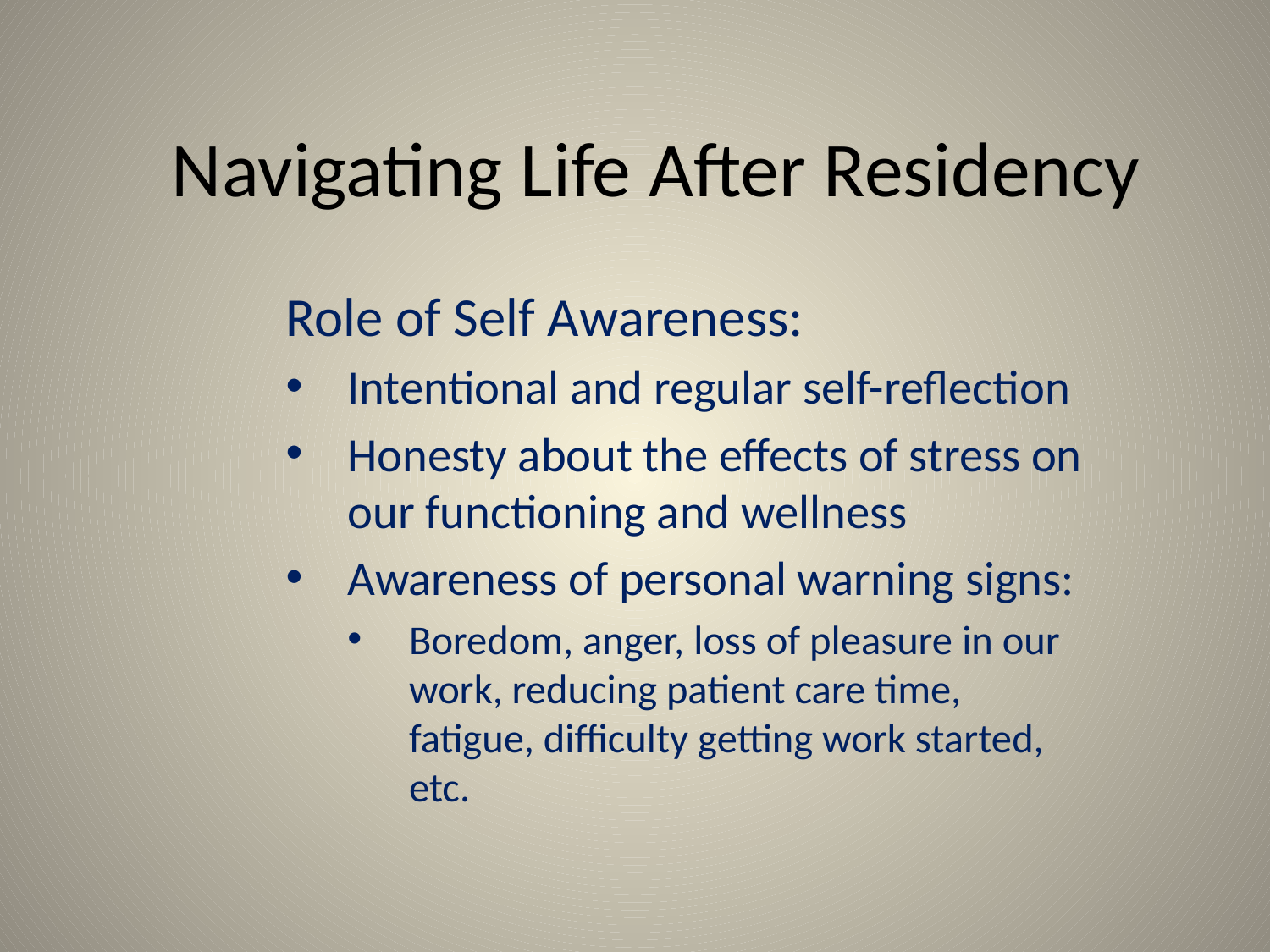

# Navigating Life After Residency
Role of Self Awareness:
Intentional and regular self-reflection
Honesty about the effects of stress on our functioning and wellness
Awareness of personal warning signs:
Boredom, anger, loss of pleasure in our work, reducing patient care time, fatigue, difficulty getting work started, etc.